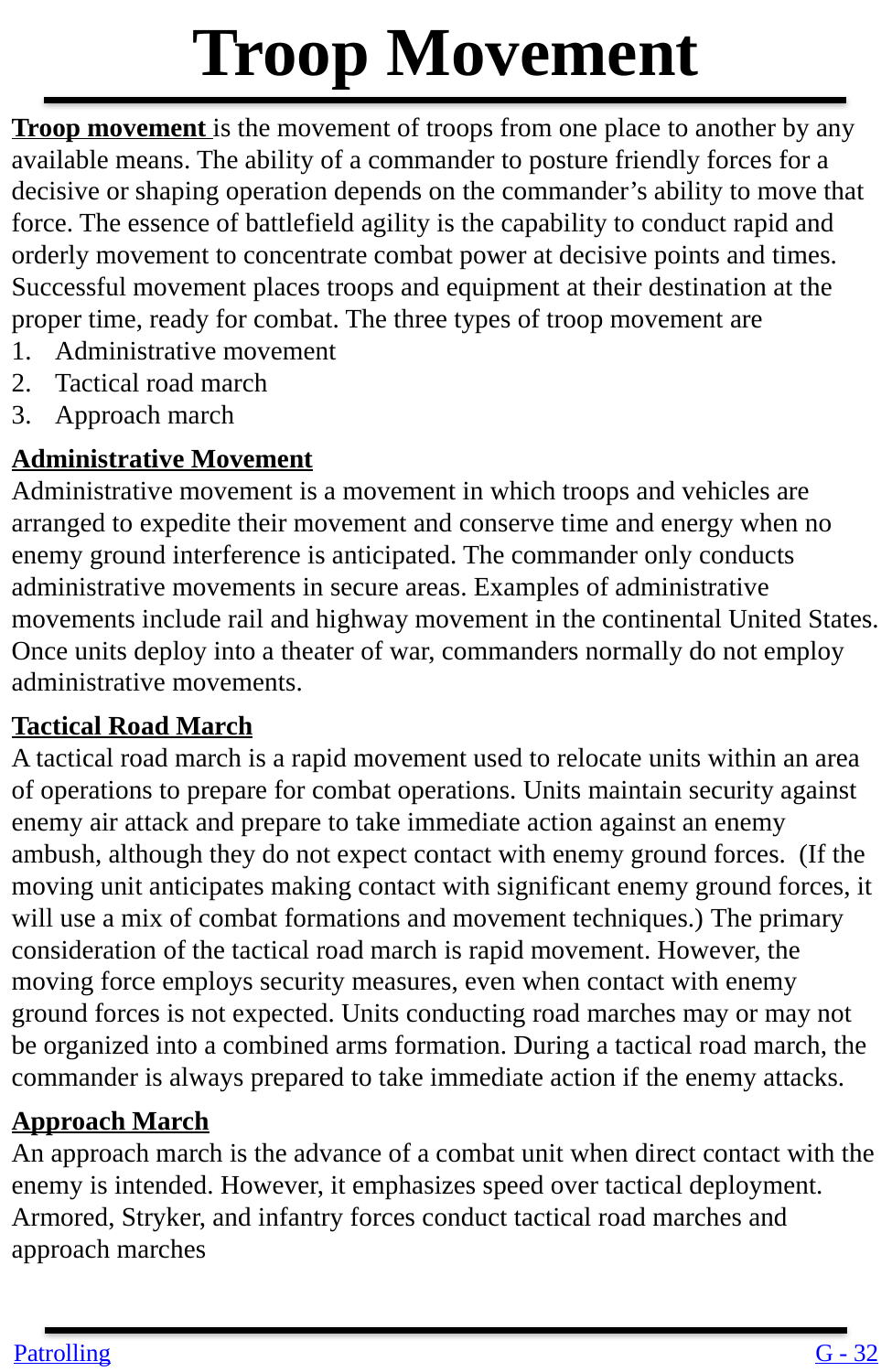

Troop Movement
Troop movement is the movement of troops from one place to another by any available means. The ability of a commander to posture friendly forces for a decisive or shaping operation depends on the commander’s ability to move that force. The essence of battlefield agility is the capability to conduct rapid and orderly movement to concentrate combat power at decisive points and times. Successful movement places troops and equipment at their destination at the proper time, ready for combat. The three types of troop movement are
Administrative movement
Tactical road march
Approach march

Administrative Movement
Administrative movement is a movement in which troops and vehicles are arranged to expedite their movement and conserve time and energy when no enemy ground interference is anticipated. The commander only conducts administrative movements in secure areas. Examples of administrative movements include rail and highway movement in the continental United States. Once units deploy into a theater of war, commanders normally do not employ administrative movements.

Tactical Road March
A tactical road march is a rapid movement used to relocate units within an area of operations to prepare for combat operations. Units maintain security against enemy air attack and prepare to take immediate action against an enemy ambush, although they do not expect contact with enemy ground forces.  (If the moving unit anticipates making contact with significant enemy ground forces, it will use a mix of combat formations and movement techniques.) The primary consideration of the tactical road march is rapid movement. However, the moving force employs security measures, even when contact with enemy ground forces is not expected. Units conducting road marches may or may not be organized into a combined arms formation. During a tactical road march, the commander is always prepared to take immediate action if the enemy attacks.

Approach March
An approach march is the advance of a combat unit when direct contact with the enemy is intended. However, it emphasizes speed over tactical deployment. Armored, Stryker, and infantry forces conduct tactical road marches and approach marches
Patrolling
G - 32